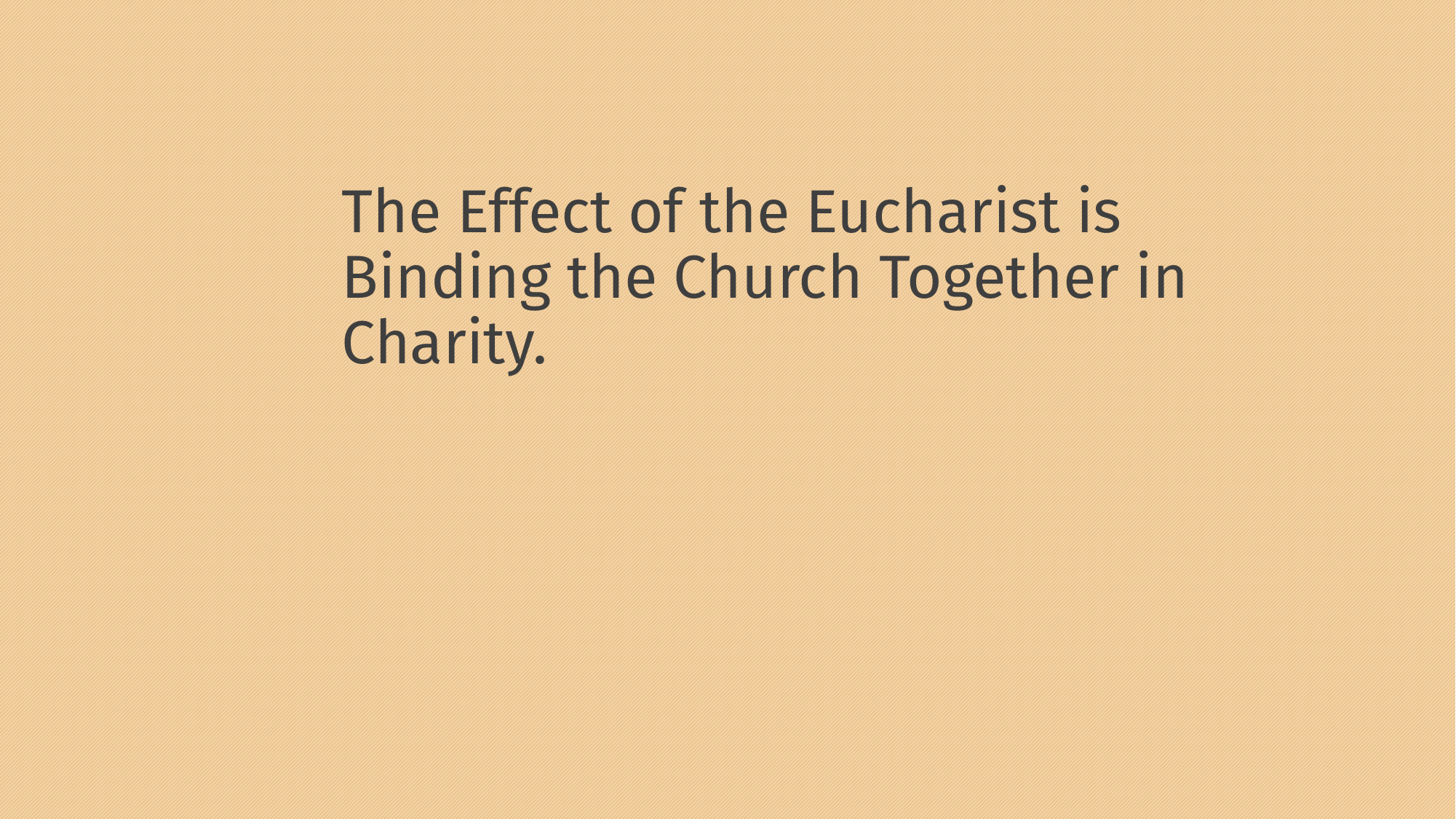

# The Effect of the Eucharist is Binding the Church Together in Charity.